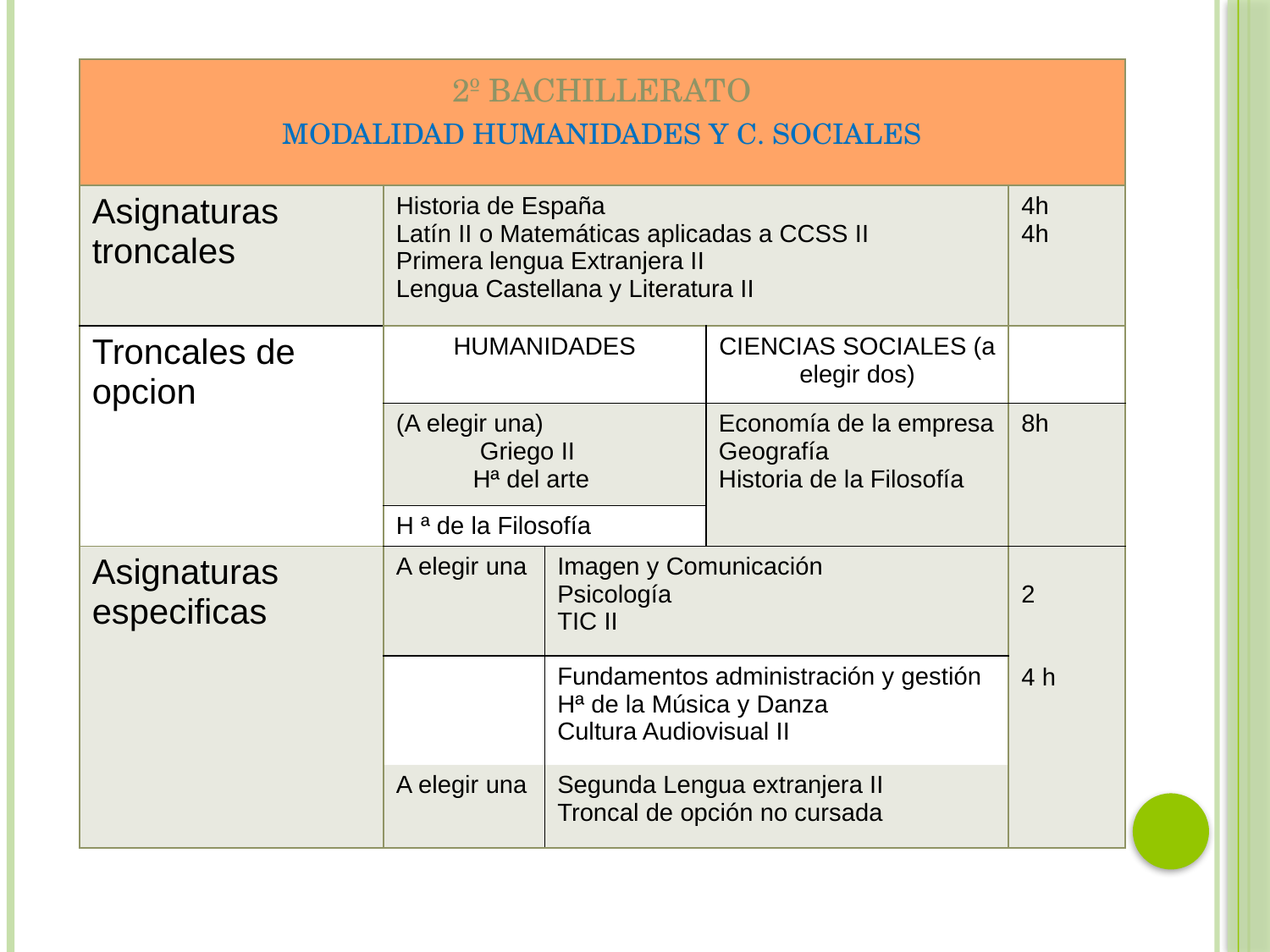

| 2º BACHILLERATO MODALIDAD HUMANIDADES Y C. SOCIALES |  |  |  |  |
| --- | --- | --- | --- | --- |
| Asignaturas troncales | Historia de España Latín II o Matemáticas aplicadas a CCSS II Primera lengua Extranjera II Lengua Castellana y Literatura II |  |  | 4h 4h |
| Troncales de opcion | HUMANIDADES |  | CIENCIAS SOCIALES (a elegir dos) |  |
|  | (A elegir una) Griego II Hª del arte |  | Economía de la empresa Geografía Historia de la Filosofía | 8h |
|  | H ª de la Filosofía |  |  |  |
| Asignaturas especificas | A elegir una | Imagen y Comunicación Psicología TIC II |  | 2 4 h |
|  |  | Fundamentos administración y gestión Hª de la Música y Danza Cultura Audiovisual II |  |  |
|  | A elegir una | Segunda Lengua extranjera II Troncal de opción no cursada |  |  |